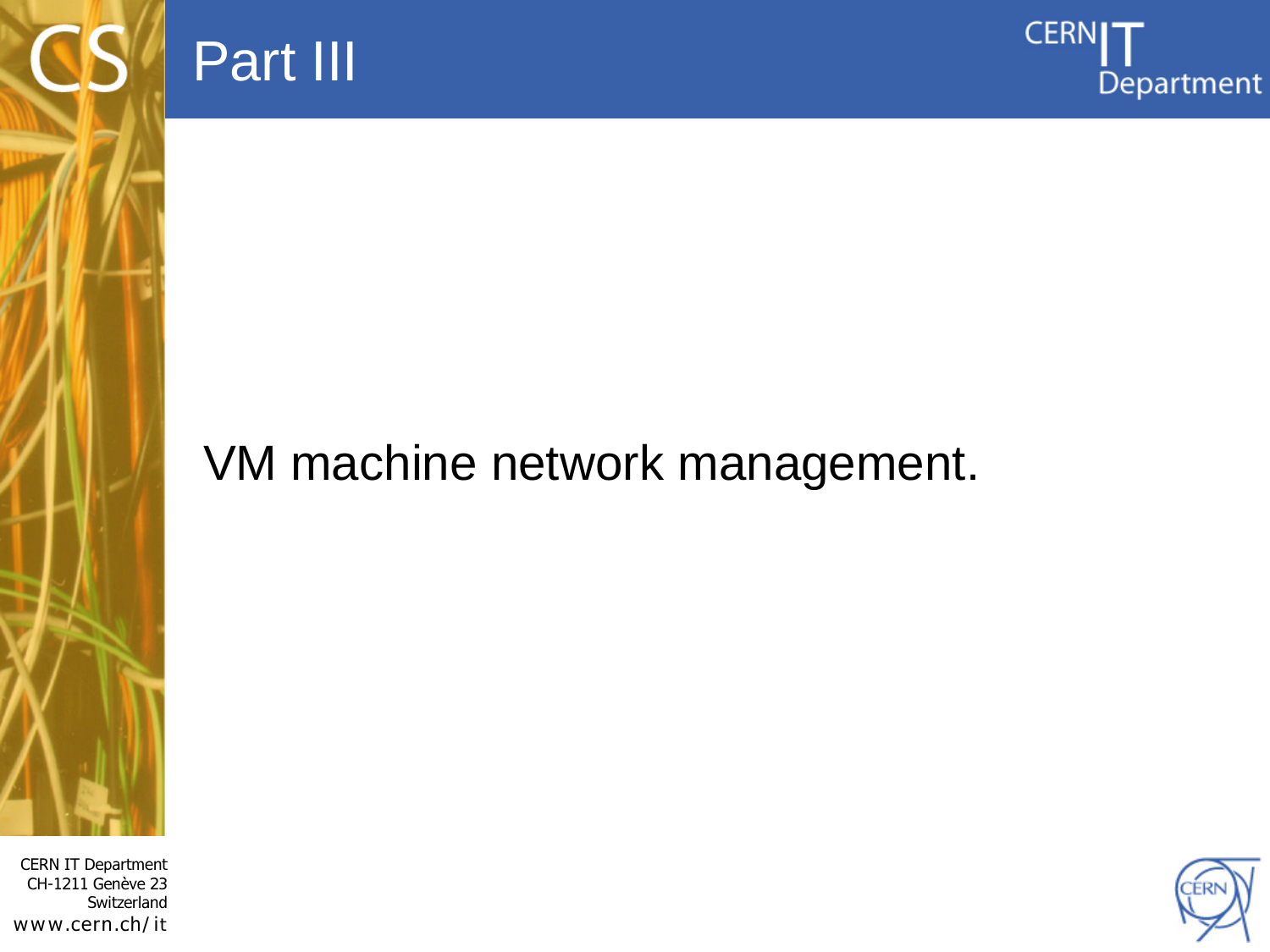

# Part III

VM machine network management.